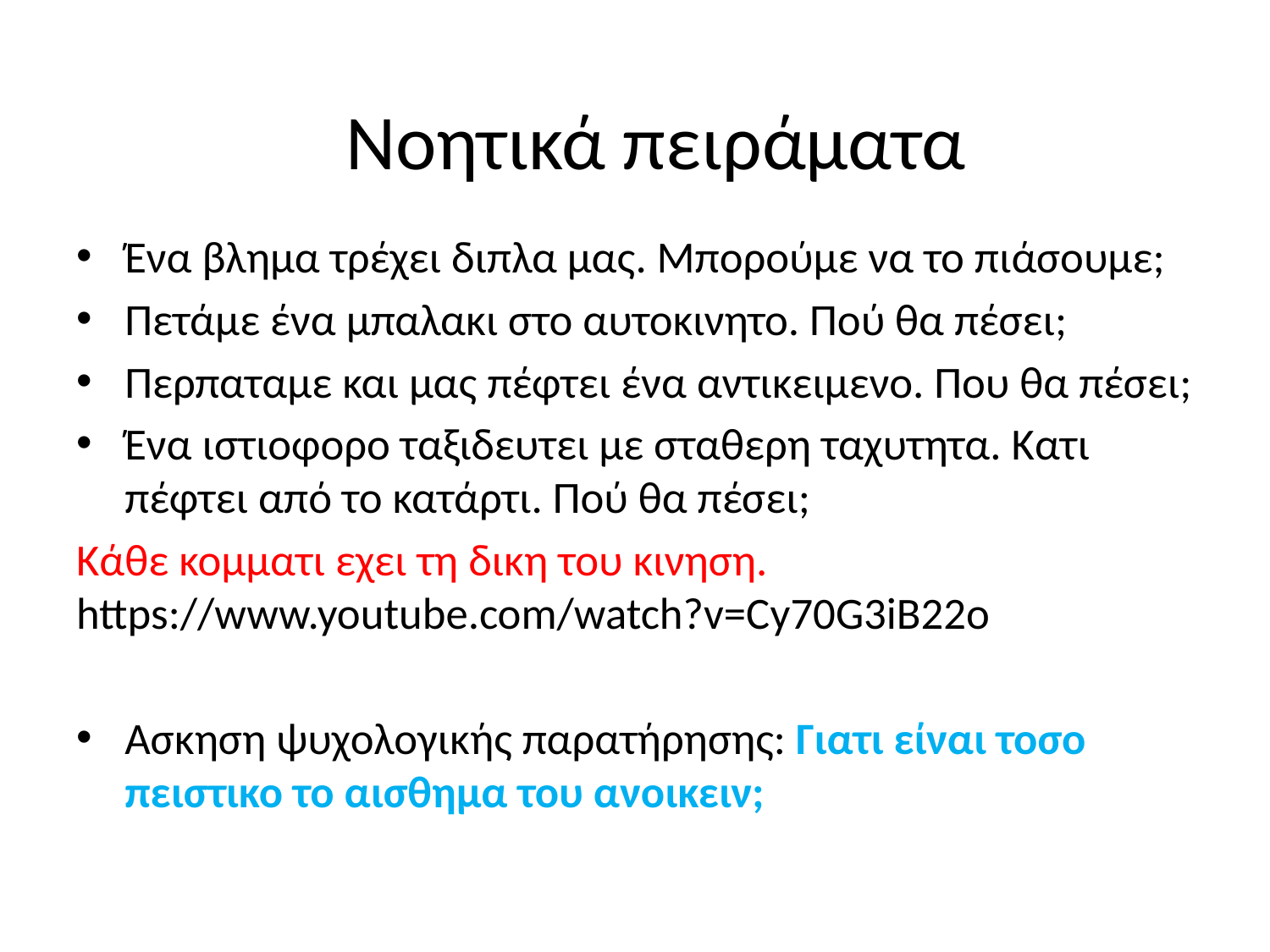

#
Νοητικά πειράματα
Ένα βλημα τρέχει διπλα μας. Μπορούμε να το πιάσουμε;
Πετάμε ένα μπαλακι στο αυτοκινητο. Πού θα πέσει;
Περπαταμε και μας πέφτει ένα αντικειμενο. Που θα πέσει;
Ένα ιστιοφορο ταξιδευτει με σταθερη ταχυτητα. Κατι πέφτει από το κατάρτι. Πού θα πέσει;
Κάθε κομματι εχει τη δικη του κινηση. https://www.youtube.com/watch?v=Cy70G3iB22o

Ασκηση ψυχολογικής παρατήρησης: Γιατι είναι τοσο πειστικο το αισθημα του ανοικειν;